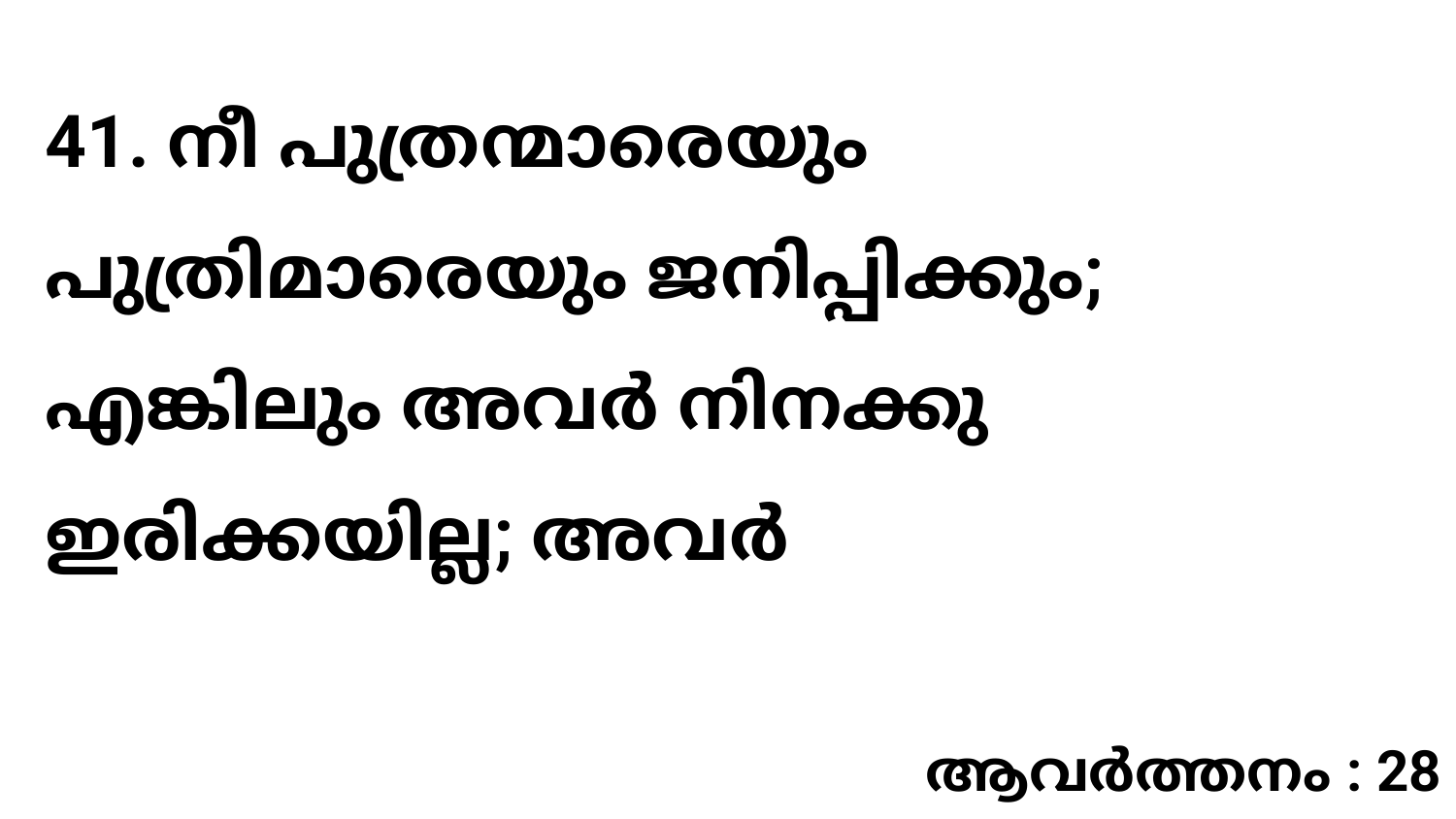

41. നീ പുത്രന്മാരെയും പുത്രിമാരെയും ജനിപ്പിക്കും; എങ്കിലും അവർ നിനക്കു ഇരിക്കയില്ല; അവർ
ആവർത്തനം : 28